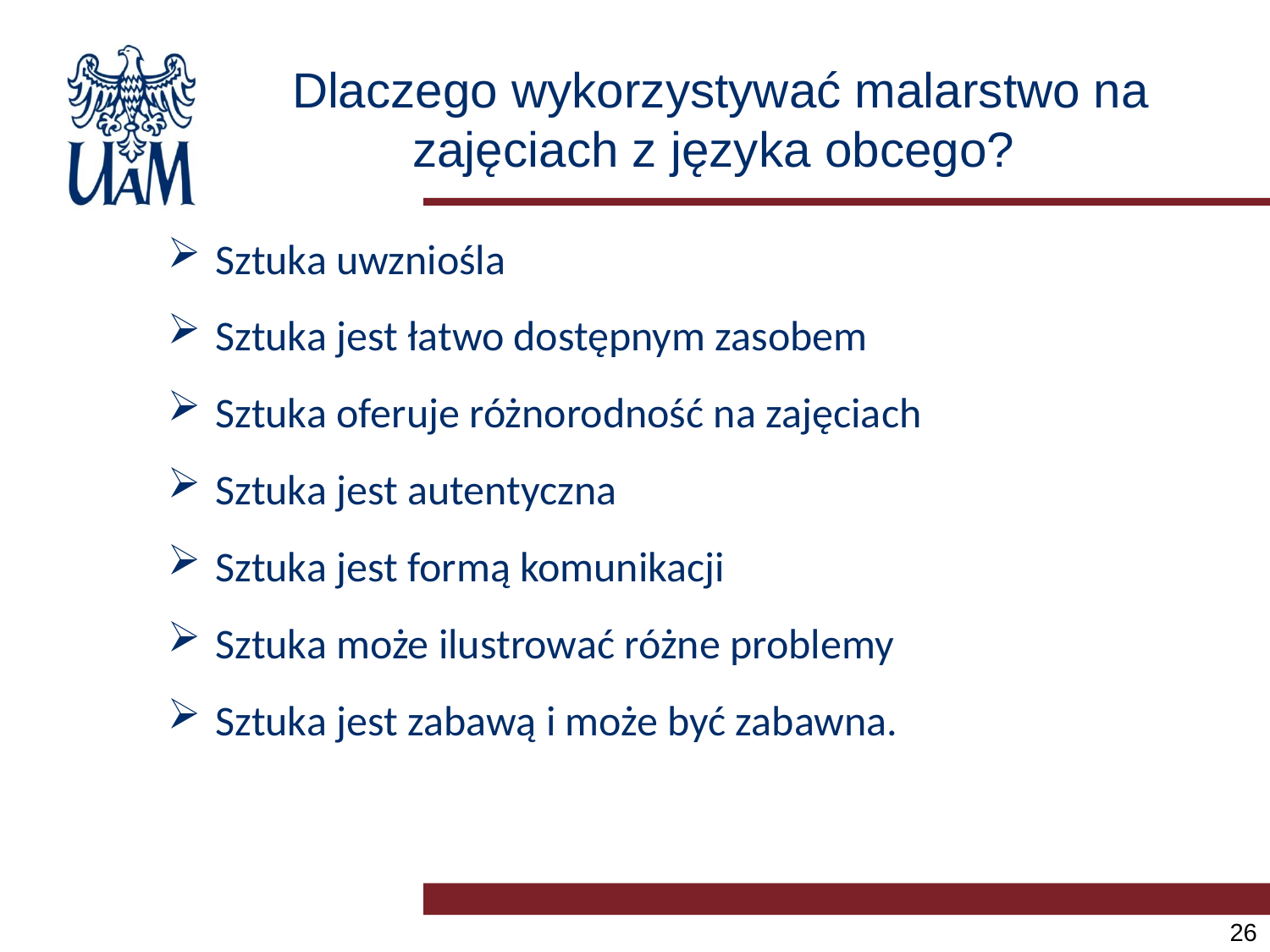

# Dlaczego wykorzystywać malarstwo na zajęciach z języka obcego?
Sztuka uwzniośla
Sztuka jest łatwo dostępnym zasobem
Sztuka oferuje różnorodność na zajęciach
Sztuka jest autentyczna
Sztuka jest formą komunikacji
Sztuka może ilustrować różne problemy
Sztuka jest zabawą i może być zabawna.

26